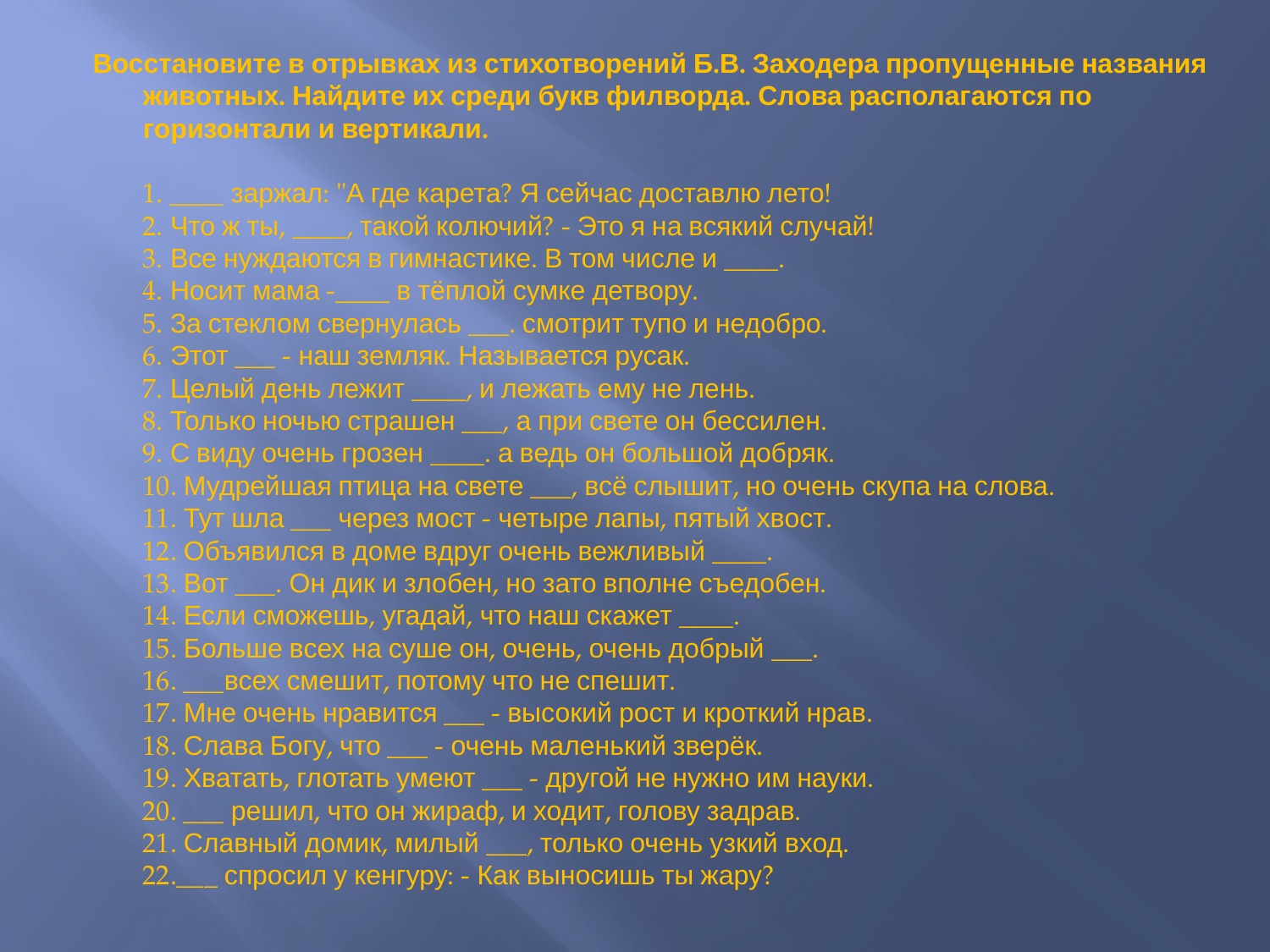

Восстановите в отрывках из стихотворений Б.В. Заходера пропущенные названия животных. Найдите их среди букв филворда. Слова располагаются по горизонтали и вертикали.
1. ____ заржал: "А где карета? Я сейчас доставлю лето!
2. Что ж ты, ____, такой колючий? - Это я на всякий случай!
3. Все нуждаются в гимнастике. В том числе и ____.
4. Носит мама -____ в тёплой сумке детвору.
5. За стеклом свернулась ___. смотрит тупо и недобро.
6. Этот ___ - наш земляк. Называется русак.
7. Целый день лежит ____, и лежать ему не лень.
8. Только ночью страшен ___, а при свете он бессилен.
9. С виду очень грозен ____. а ведь он большой добряк.
10. Мудрейшая птица на свете ___, всё слышит, но очень скупа на слова.
11. Тут шла ___ через мост - четыре лапы, пятый хвост.
12. Объявился в доме вдруг очень вежливый ____.
13. Вот ___. Он дик и злобен, но зато вполне съедобен.
14. Если сможешь, угадай, что наш скажет ____.
15. Больше всех на суше он, очень, очень добрый ___.
16. ___всех смешит, потому что не спешит.
17. Мне очень нравится ___ - высокий рост и кроткий нрав.
18. Слава Богу, что ___ - очень маленький зверёк.
19. Хватать, глотать умеют ___ - другой не нужно им науки.
20. ___ решил, что он жираф, и ходит, голову задрав.
21. Славный домик, милый ___, только очень узкий вход.
22.___ спросил у кенгуру: - Как выносишь ты жару?